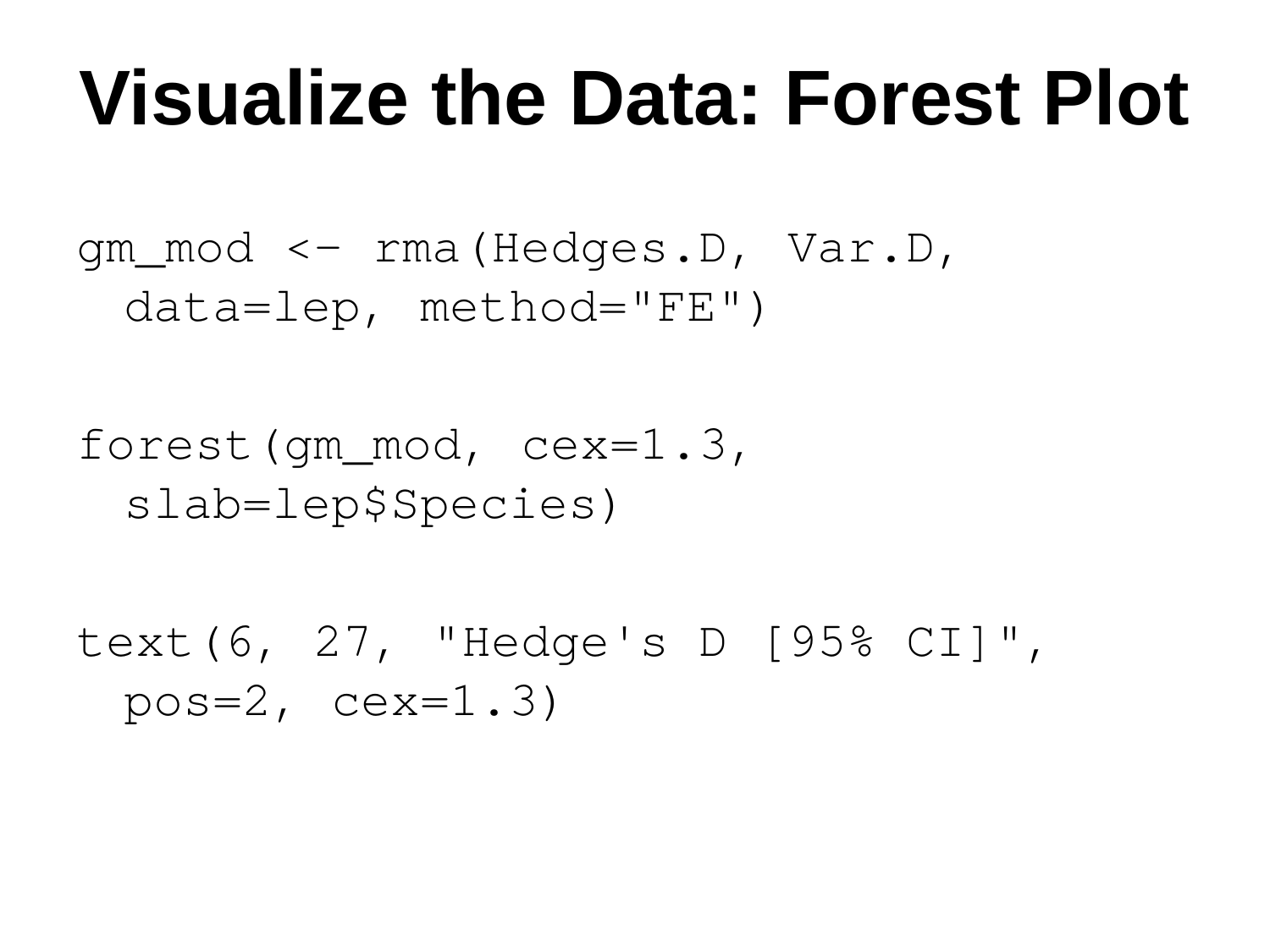

# Visualize the Data: Forest Plot
gm_mod <- rma(Hedges.D, Var.D, data=lep, method="FE")

forest(gm_mod, cex=1.3, slab=lep$Species)

text(6, 27, "Hedge's D [95% CI]", pos=2, cex=1.3)